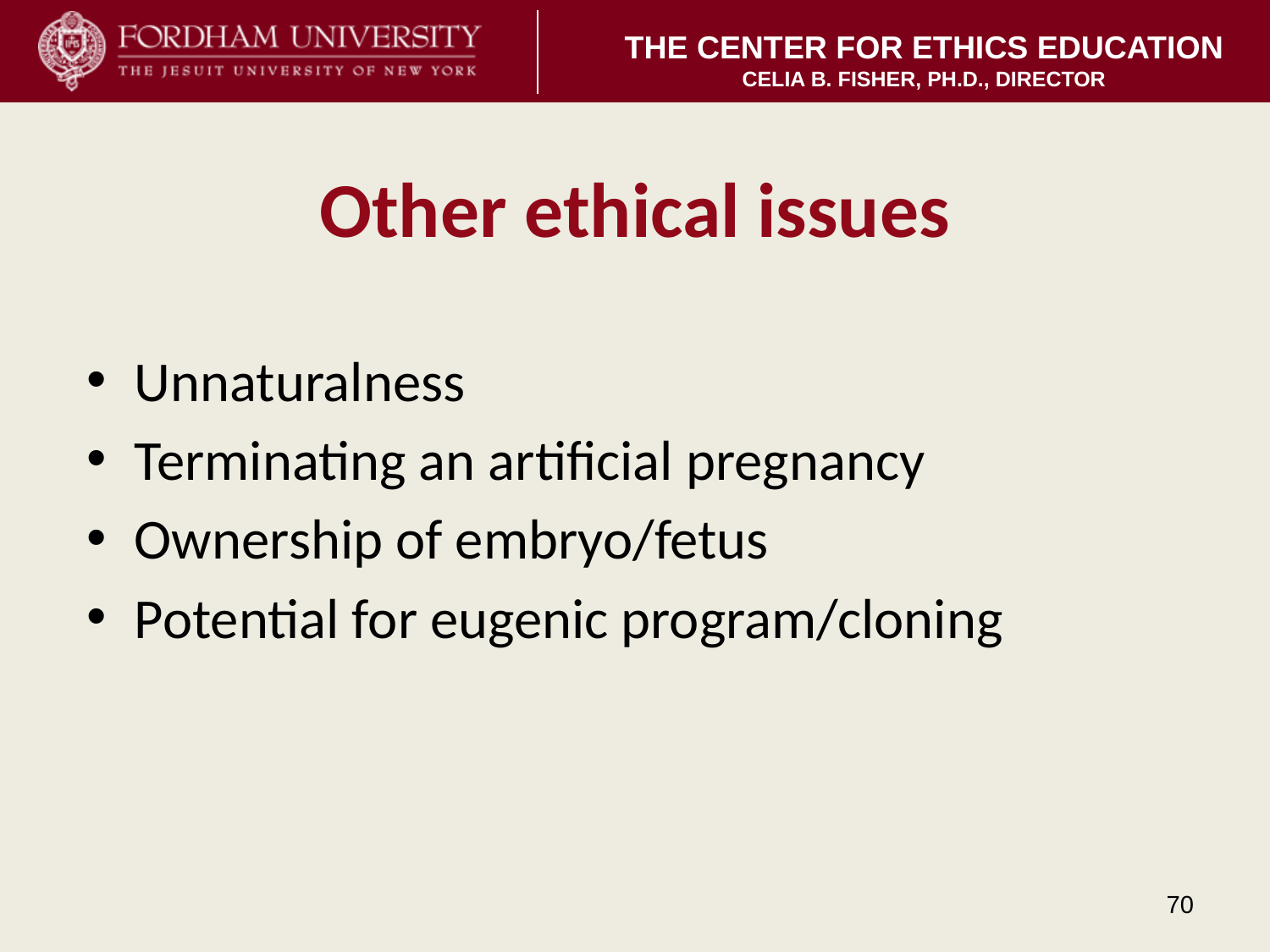

# Other ethical issues
Unnaturalness
Terminating an artificial pregnancy
Ownership of embryo/fetus
Potential for eugenic program/cloning

70